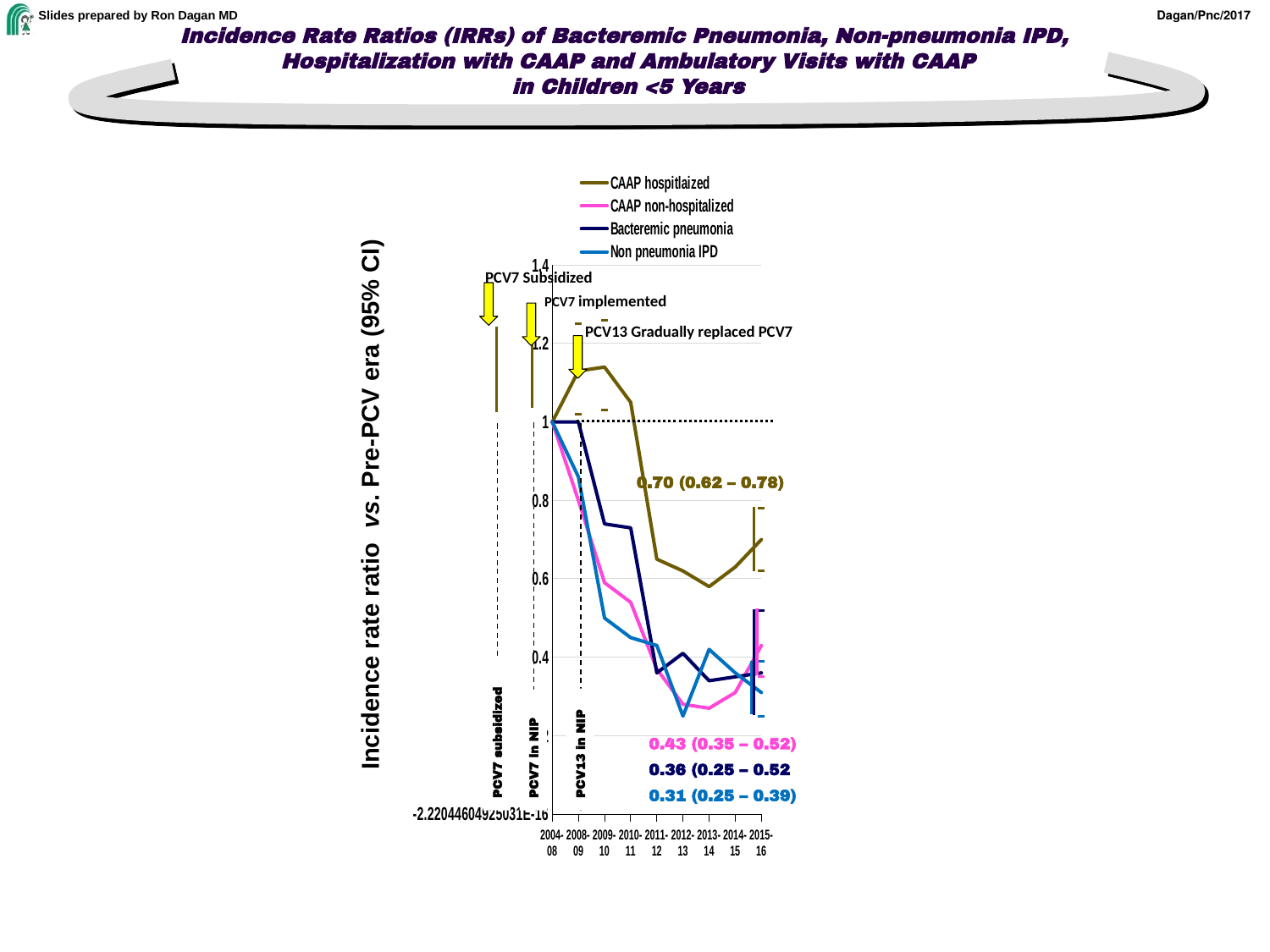

Incidence Rate Ratios (IRRs) of Bacteremic Pneumonia, Non-pneumonia IPD,
Hospitalization with CAAP and Ambulatory Visits with CAAP
in Children <5 Years

### Chart

| Category | Lower | CAAP hospitlaized | Upper | Lower2 | CAAP non-hospitalized | Upper2 | Lower4 | Bacteremic pneumonia | Upper4 | Lower5 | Non pneumonia IPD | Upper5 |
|---|---|---|---|---|---|---|---|---|---|---|---|---|
| 2004-08 | None | 1.0 | None | None | 1.0 | None | None | 1.0 | None | None | 1.0 | None |
| 2008-09 | 1.02 | 1.13 | 1.25 | None | 0.8 | None | None | 1.0 | None | None | 0.86 | None |
| 2009-10 | 1.03 | 1.14 | 1.26 | None | 0.59 | None | None | 0.74 | None | None | 0.5 | None |
| 2010-11 | None | 1.05 | None | None | 0.54 | None | None | 0.73 | None | None | 0.45 | None |
| 2011-12 | None | 0.65 | None | None | 0.37 | None | None | 0.36 | None | None | 0.43 | None |
| 2012-13 | None | 0.62 | None | None | 0.28 | None | None | 0.41 | None | None | 0.25 | None |
| 2013-14 | None | 0.58 | None | None | 0.27 | None | None | 0.34 | None | None | 0.42 | None |
| 2014-15 | None | 0.63 | None | None | 0.31 | None | None | 0.35 | None | None | 0.36 | None |
| 2015-16 | 0.62 | 0.7 | 0.78 | 0.35 | 0.43 | 0.52 | 0.25 | 0.36 | 0.52 | 0.25 | 0.31 | 0.39 |
PCV7 subsidized
PCV13 in NIP
PCV7 in NIP
0.70 (0.62 – 0.78)
0.43 (0.35 – 0.52)
0.36 (0.25 – 0.52
0.31 (0.25 – 0.39)
PCV7 Subsidized

PCV7 implemented

PCV13 Gradually replaced PCV7

Incidence rate ratio  vs. Pre-PCV era (95% CI)